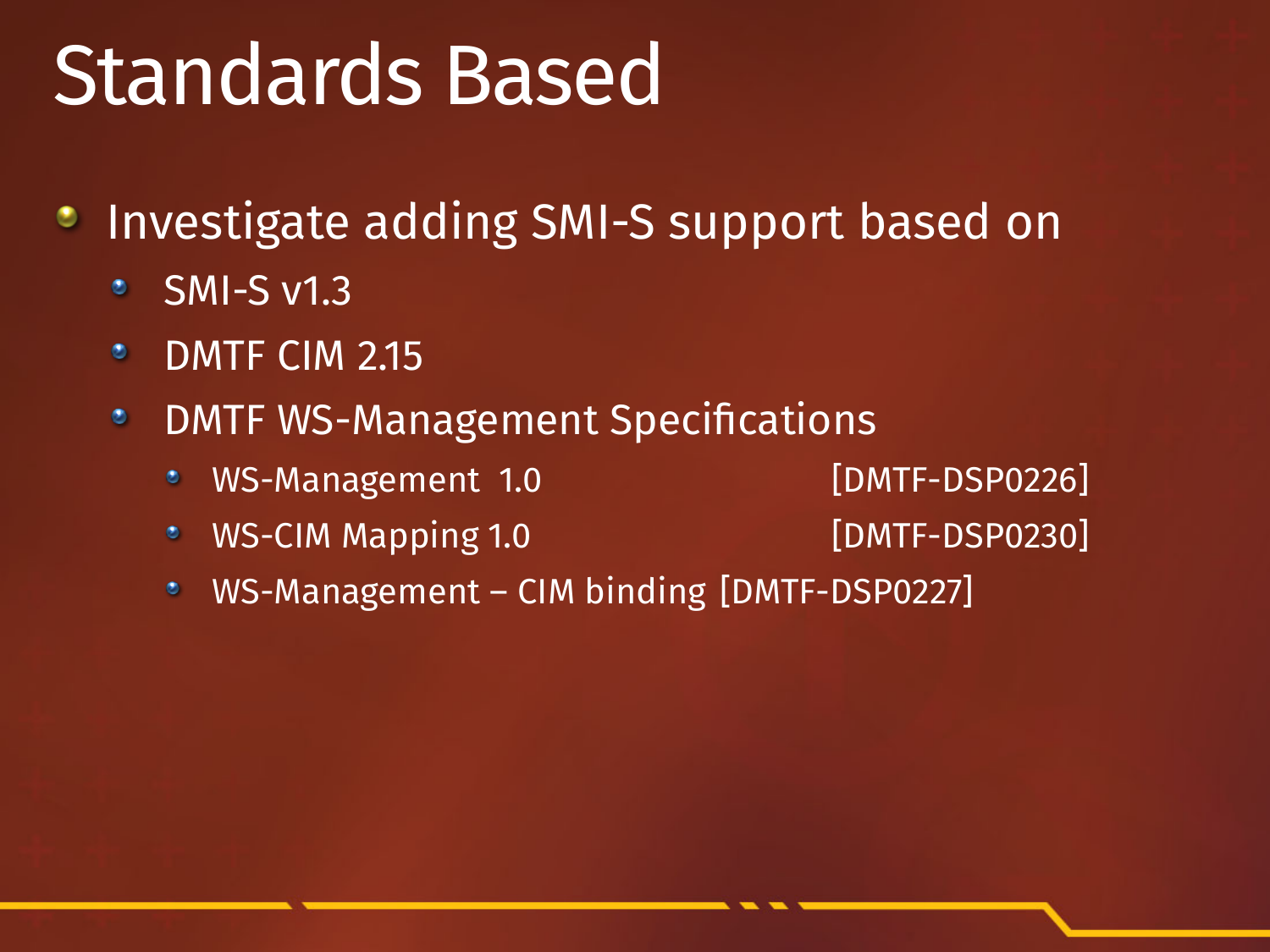

# Standards Based
Investigate adding SMI-S support based on
SMI-S v1.3
DMTF CIM 2.15
DMTF WS-Management Specifications
WS-Management  1.0 		            [DMTF-DSP0226]
WS-CIM Mapping 1.0		            [DMTF-DSP0230]
WS-Management – CIM binding 	[DMTF-DSP0227]